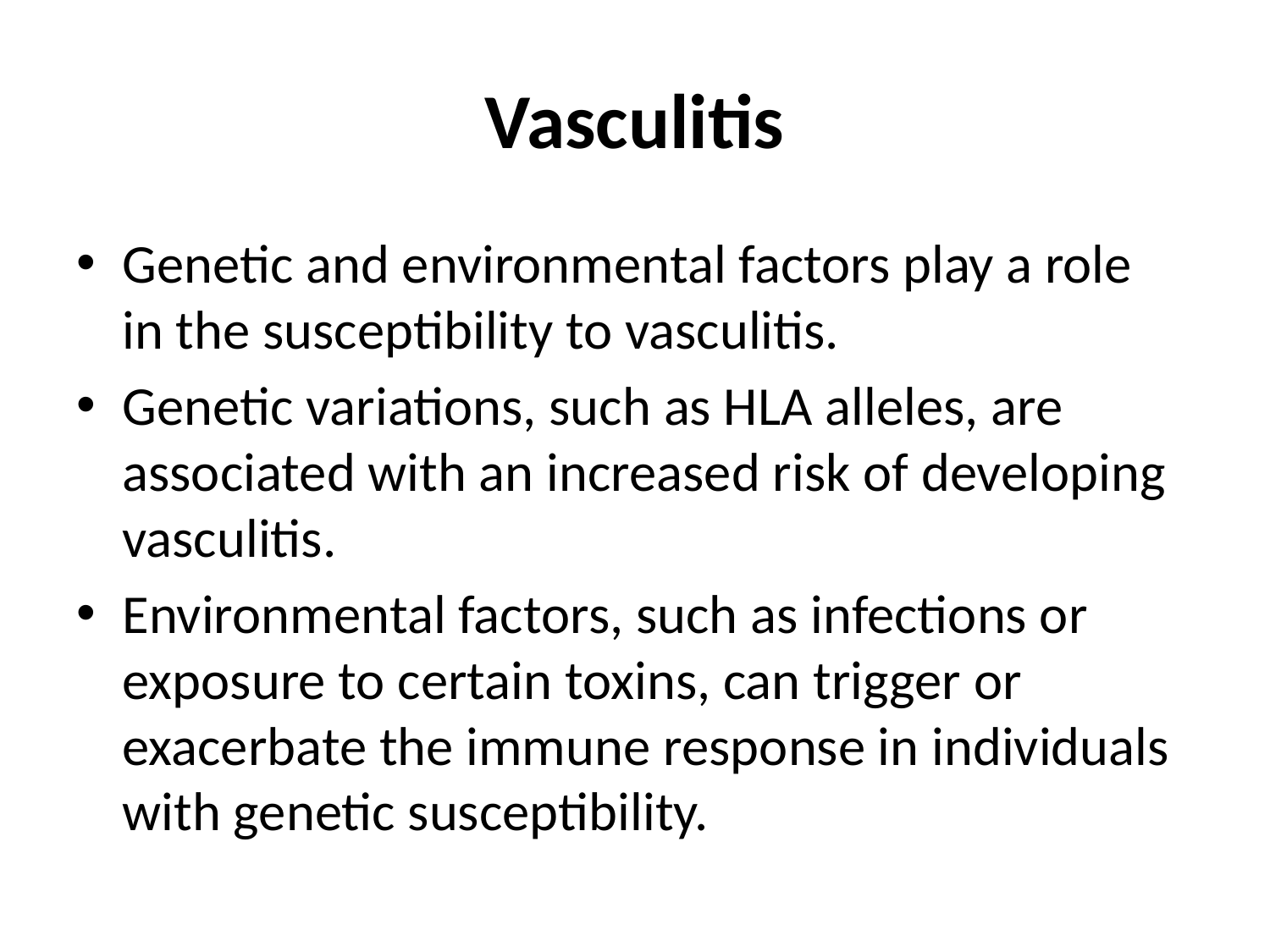

# Vasculitis
Genetic and environmental factors play a role  in the susceptibility to vasculitis.
Genetic variations, such as HLA alleles, are associated with an increased risk of developing vasculitis.
Environmental factors, such as infections or exposure to certain toxins, can trigger or exacerbate the immune response in individuals with genetic susceptibility.